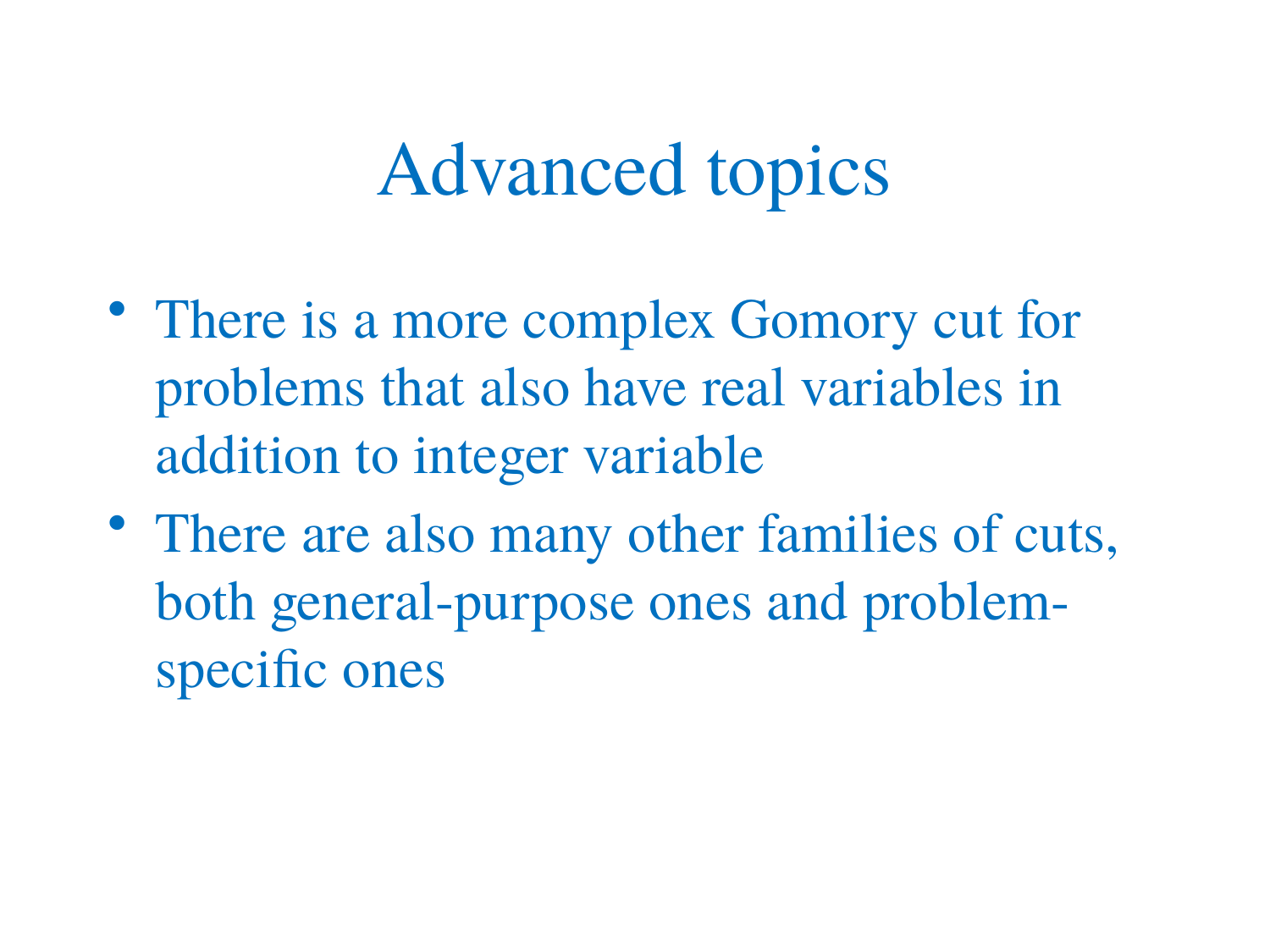

# Advanced topics
There is a more complex Gomory cut for problems that also have real variables in addition to integer variable
There are also many other families of cuts, both general-purpose ones and problem-specific ones